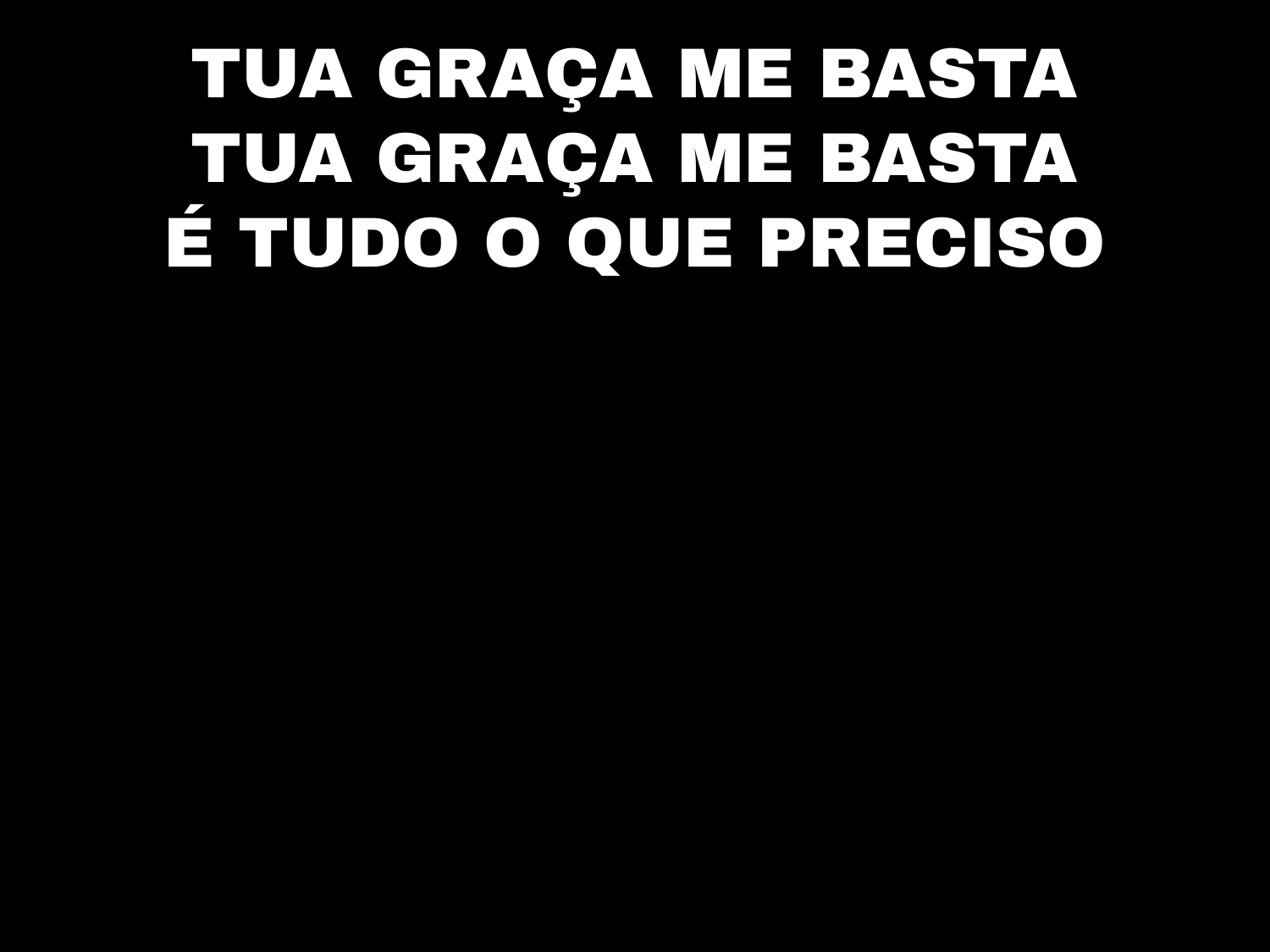

# TUA GRAÇA ME BASTA TUA GRAÇA ME BASTA É TUDO O QUE PRECISO